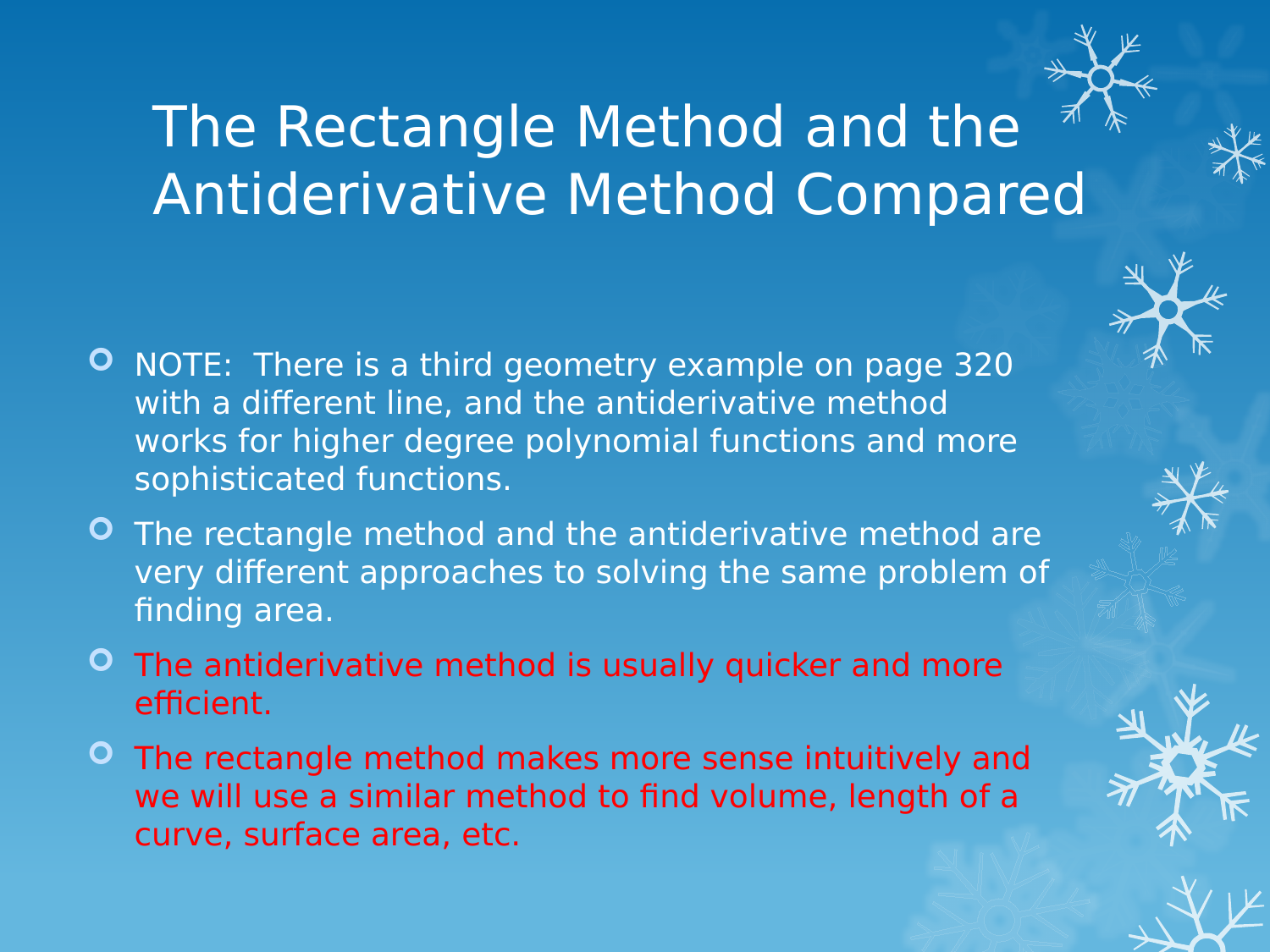

# The Rectangle Method and the Antiderivative Method Compared
NOTE:  There is a third geometry example on page 320 with a different line, and the antiderivative method works for higher degree polynomial functions and more sophisticated functions.
The rectangle method and the antiderivative method are very different approaches to solving the same problem of finding area.
The antiderivative method is usually quicker and more efficient.
The rectangle method makes more sense intuitively and we will use a similar method to find volume, length of a curve, surface area, etc.